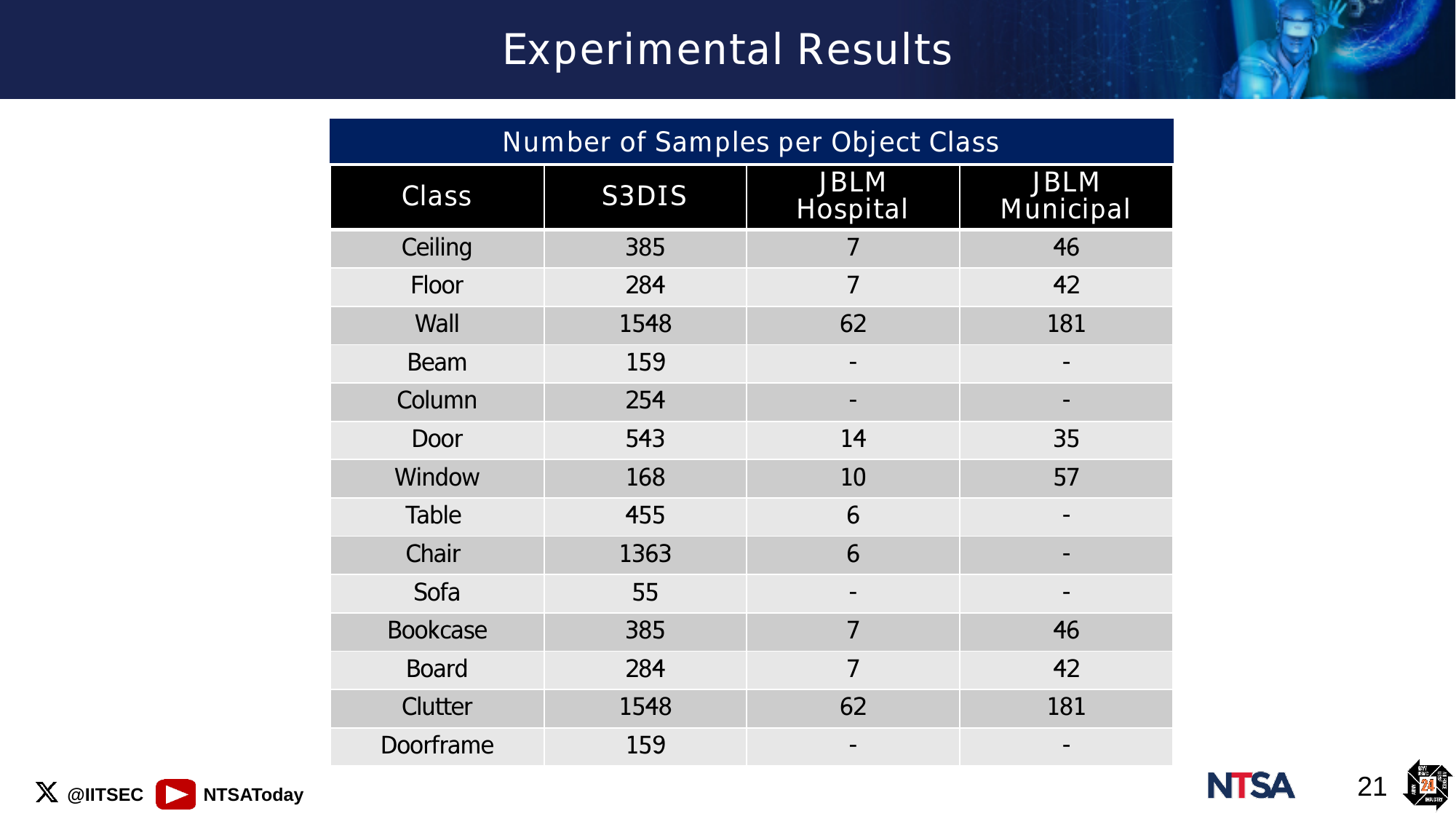

# Experimental Results
Number of Samples per Object Class

| Class | S3DIS | JBLM Hospital | JBLM Municipal |
| --- | --- | --- | --- |
| Ceiling | 385 | 7 | 46 |
| Floor | 284 | 7 | 42 |
| Wall | 1548 | 62 | 181 |
| Beam | 159 | - | - |
| Column | 254 | - | - |
| Door | 543 | 14 | 35 |
| Window | 168 | 10 | 57 |
| Table | 455 | 6 | - |
| Chair | 1363 | 6 | - |
| Sofa | 55 | - | - |
| Bookcase | 385 | 7 | 46 |
| Board | 284 | 7 | 42 |
| Clutter | 1548 | 62 | 181 |
| Doorframe | 159 | - | - |
21